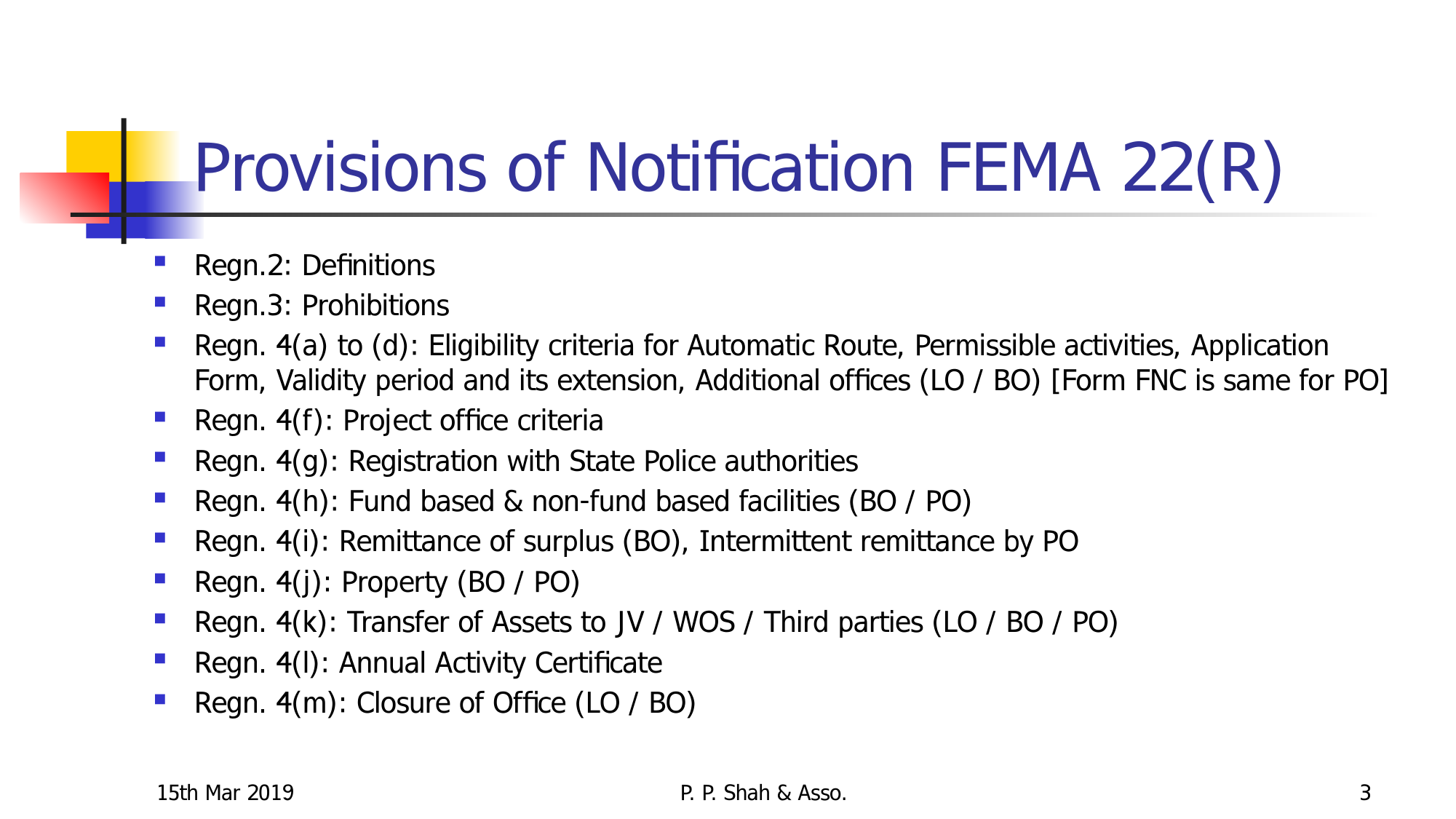

# Provisions of Notification FEMA 22(R)
Regn.2: Definitions
Regn.3: Prohibitions
Regn. 4(a) to (d): Eligibility criteria for Automatic Route, Permissible activities, Application Form, Validity period and its extension, Additional offices (LO / BO) [Form FNC is same for PO]
Regn. 4(f): Project office criteria
Regn. 4(g): Registration with State Police authorities
Regn. 4(h): Fund based & non-fund based facilities (BO / PO)
Regn. 4(i): Remittance of surplus (BO), Intermittent remittance by PO
Regn. 4(j): Property (BO / PO)
Regn. 4(k): Transfer of Assets to JV / WOS / Third parties (LO / BO / PO)
Regn. 4(l): Annual Activity Certificate
Regn. 4(m): Closure of Office (LO / BO)

15th Mar 2019
P. P. Shah & Asso.
3